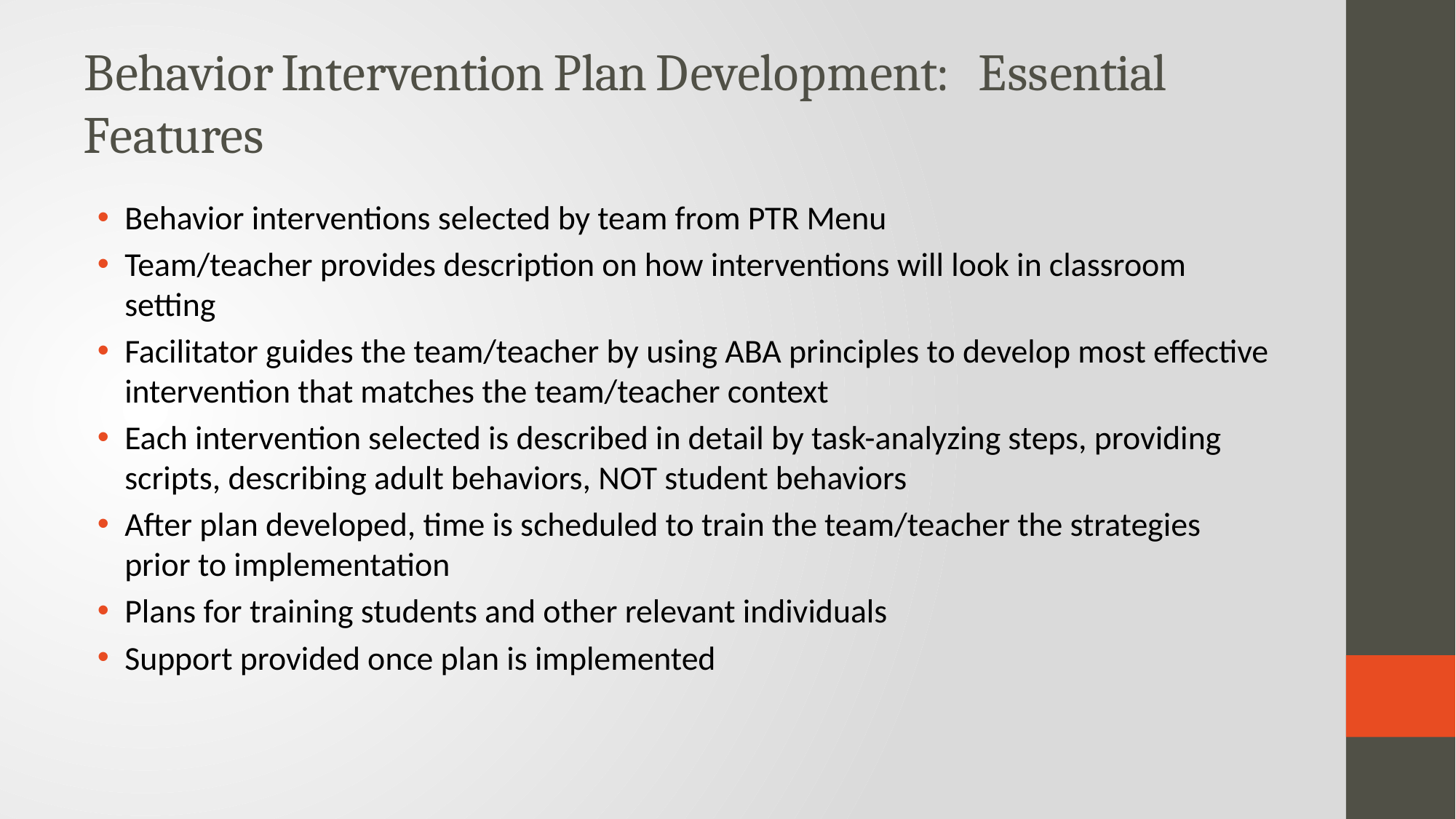

# Behavior Intervention Plan Development:   Essential Features
Behavior interventions selected by team from PTR Menu
Team/teacher provides description on how interventions will look in classroom setting
Facilitator guides the team/teacher by using ABA principles to develop most effective intervention that matches the team/teacher context
Each intervention selected is described in detail by task-analyzing steps, providing scripts, describing adult behaviors, NOT student behaviors
After plan developed, time is scheduled to train the team/teacher the strategies prior to implementation
Plans for training students and other relevant individuals
Support provided once plan is implemented